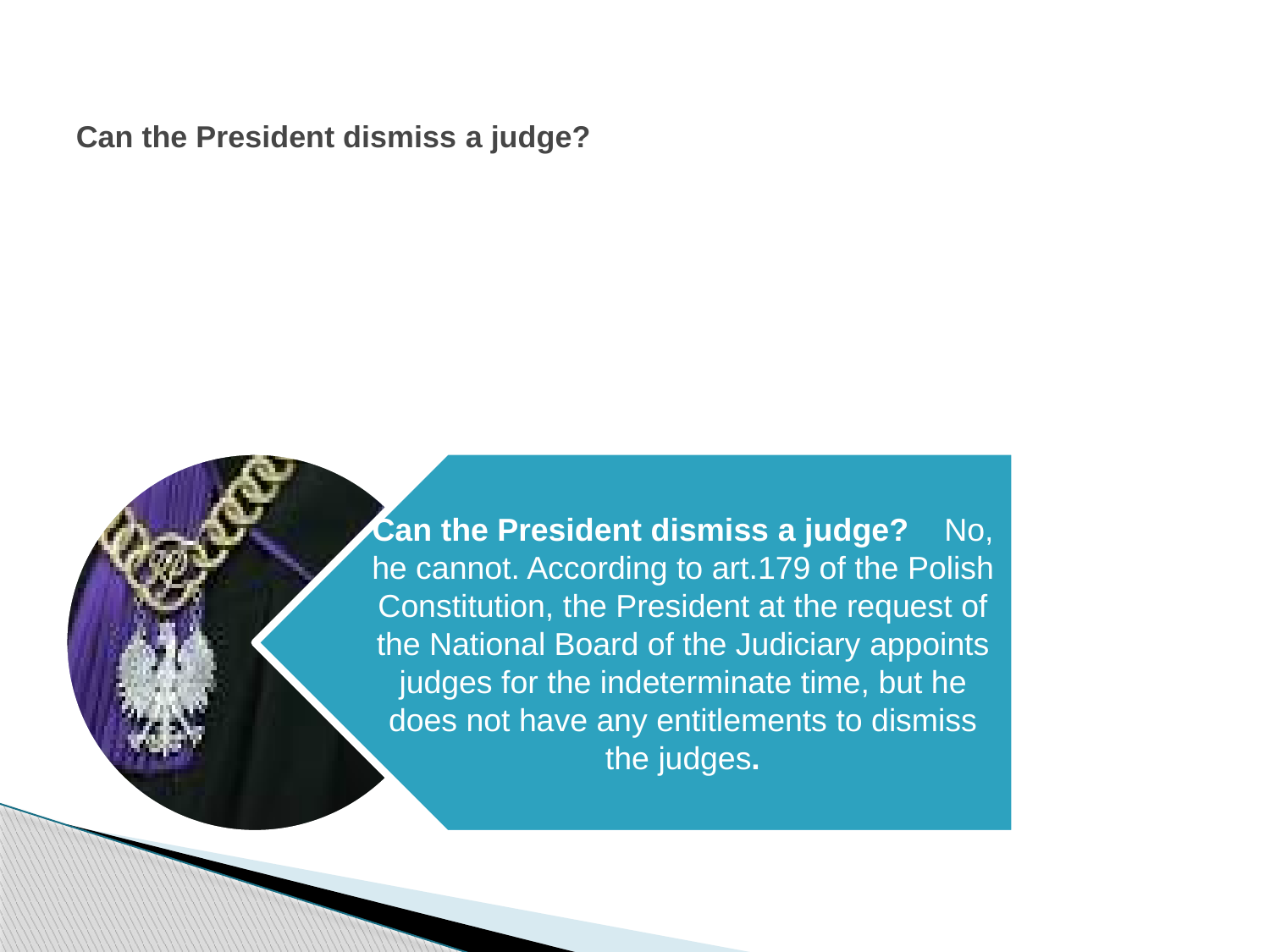

# Can the President dismiss a judge?
Can the President dismiss a judge?    No, he cannot. According to art.179 of the Polish Constitution, the President at the request of the National Board of the Judiciary appoints judges for the indeterminate time, but he does not have any entitlements to dismiss the judges.